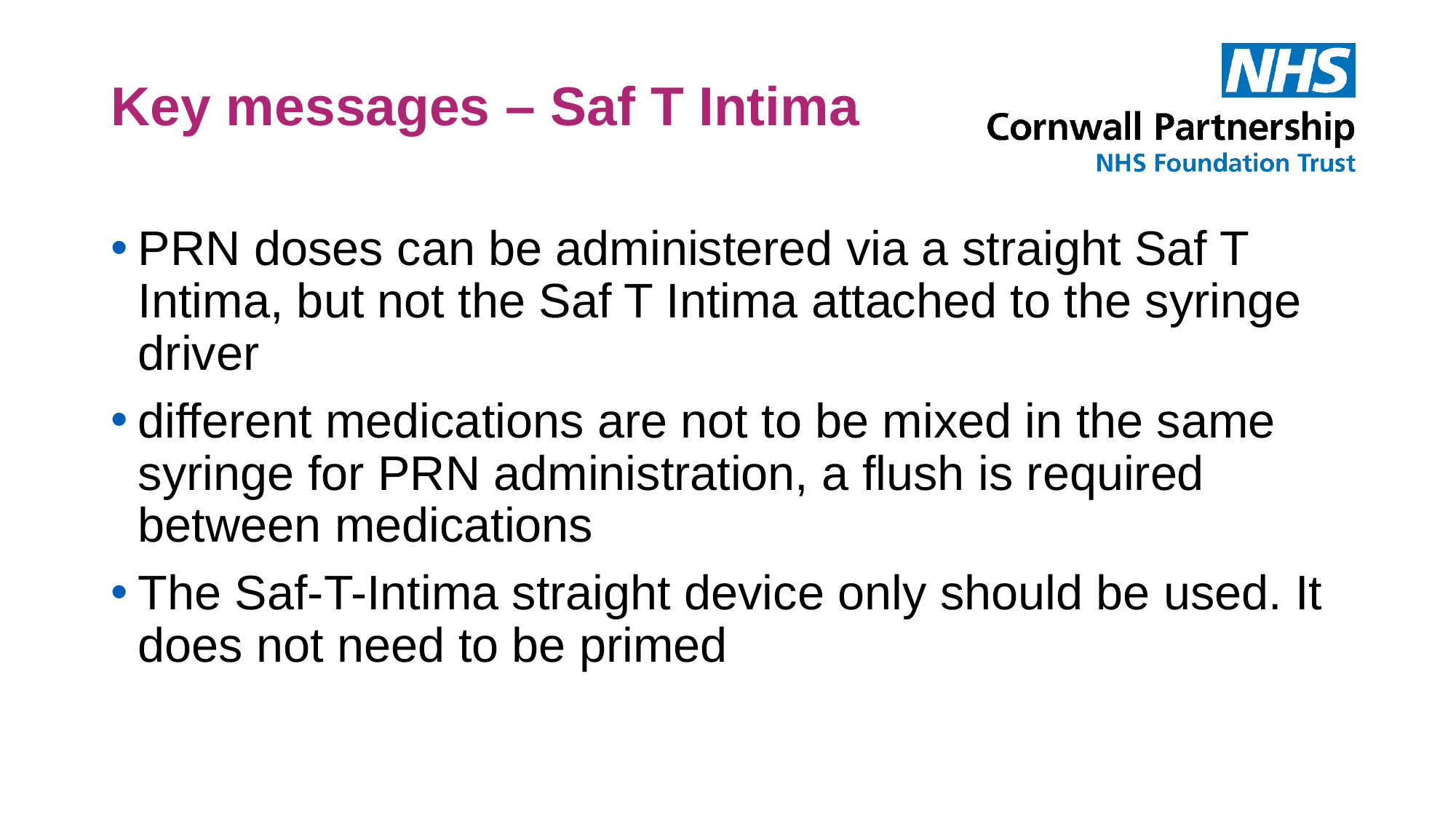

# Key messages – Saf T Intima
PRN doses can be administered via a straight Saf T Intima, but not the Saf T Intima attached to the syringe driver
different medications are not to be mixed in the same syringe for PRN administration, a flush is required between medications
The Saf-T-Intima straight device only should be used. It does not need to be primed